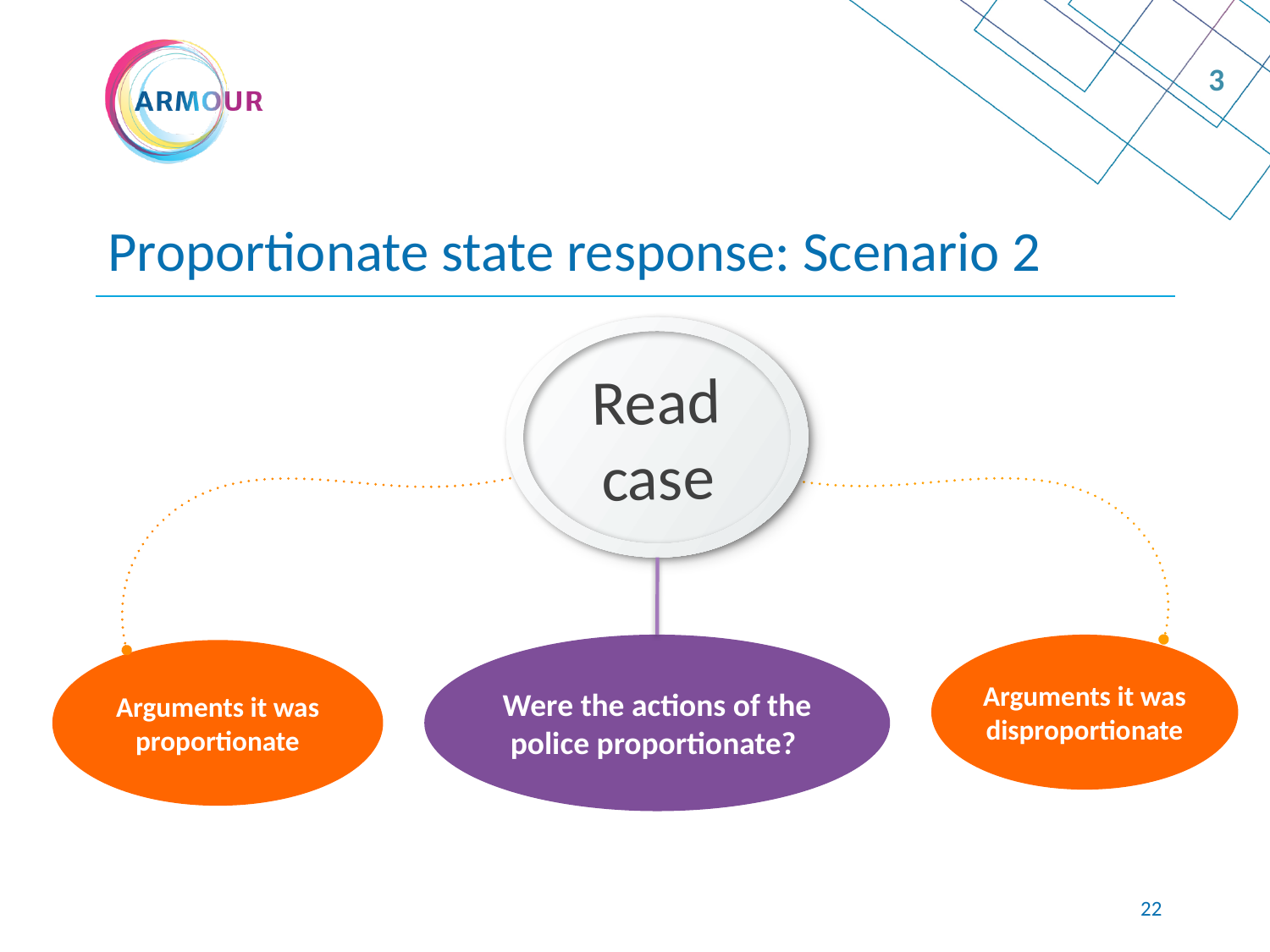

3
# Proportionate state response: Scenario 2

Read case

Were the actions of the police proportionate?
Arguments it was disproportionate
Arguments it was proportionate
22